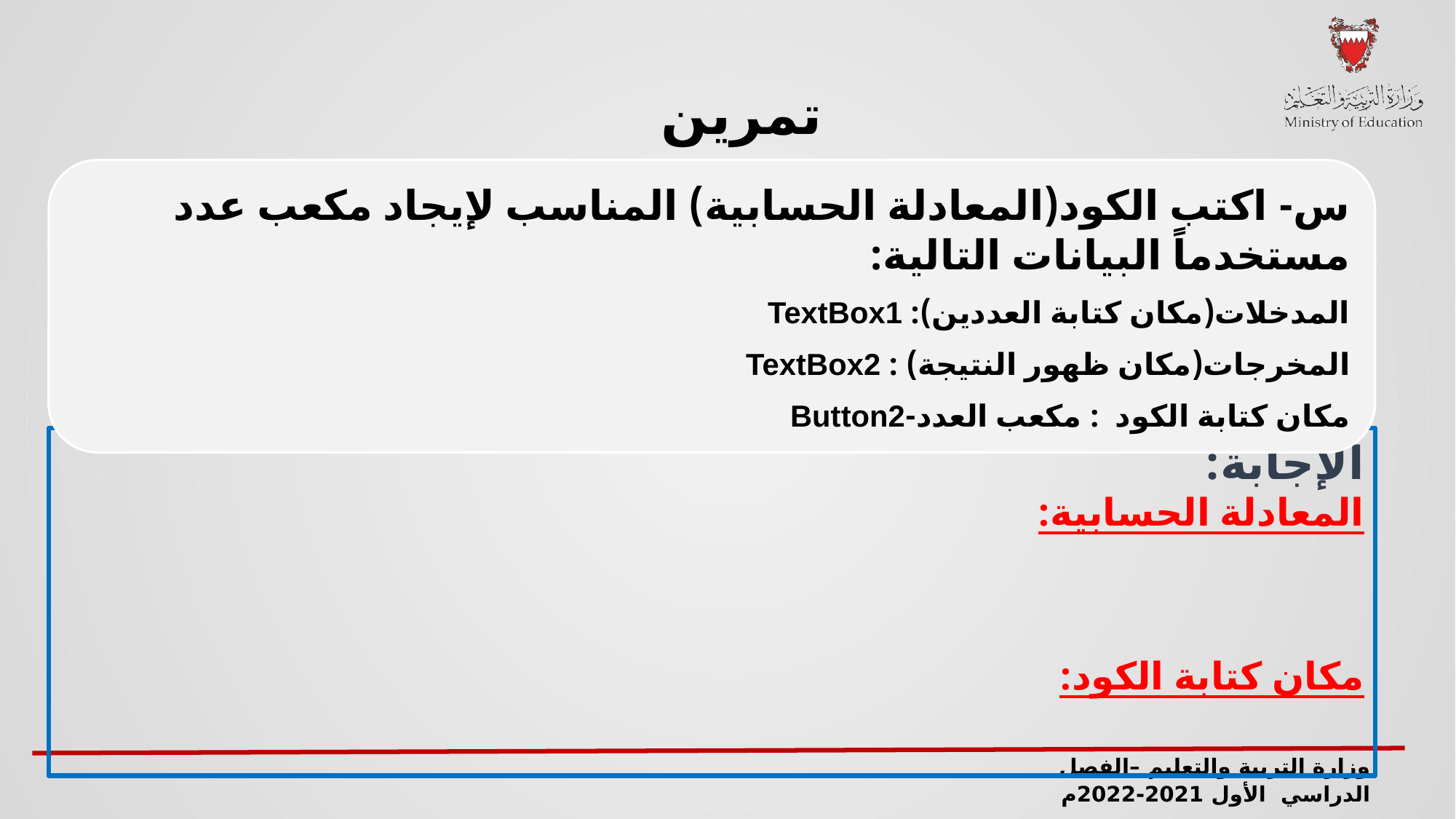

تمرين
س- اكتب الكود(المعادلة الحسابية) المناسب لإيجاد مكعب عدد مستخدماً البيانات التالية:
المدخلات(مكان كتابة العددين): TextBox1
المخرجات(مكان ظهور النتيجة) : TextBox2
مكان كتابة الكود  : مكعب العدد-Button2
الإجابة:
المعادلة الحسابية:

مكان كتابة الكود: